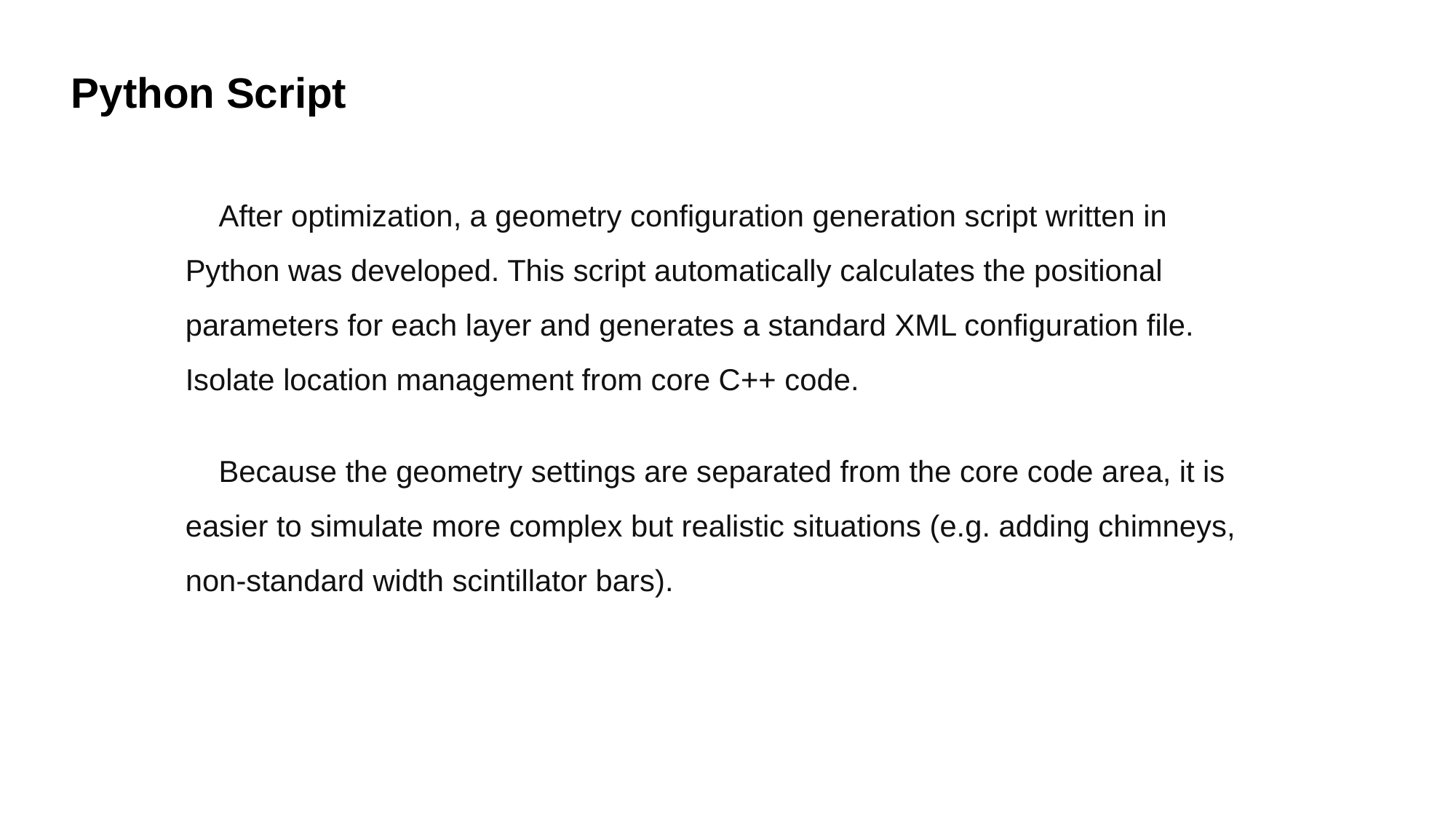

Python Script
    After optimization, a geometry configuration generation script written in Python was developed. This script automatically calculates the positional parameters for each layer and generates a standard XML configuration file. Isolate location management from core C++ code.
    Because the geometry settings are separated from the core code area, it is easier to simulate more complex but realistic situations (e.g. adding chimneys, non-standard width scintillator bars).